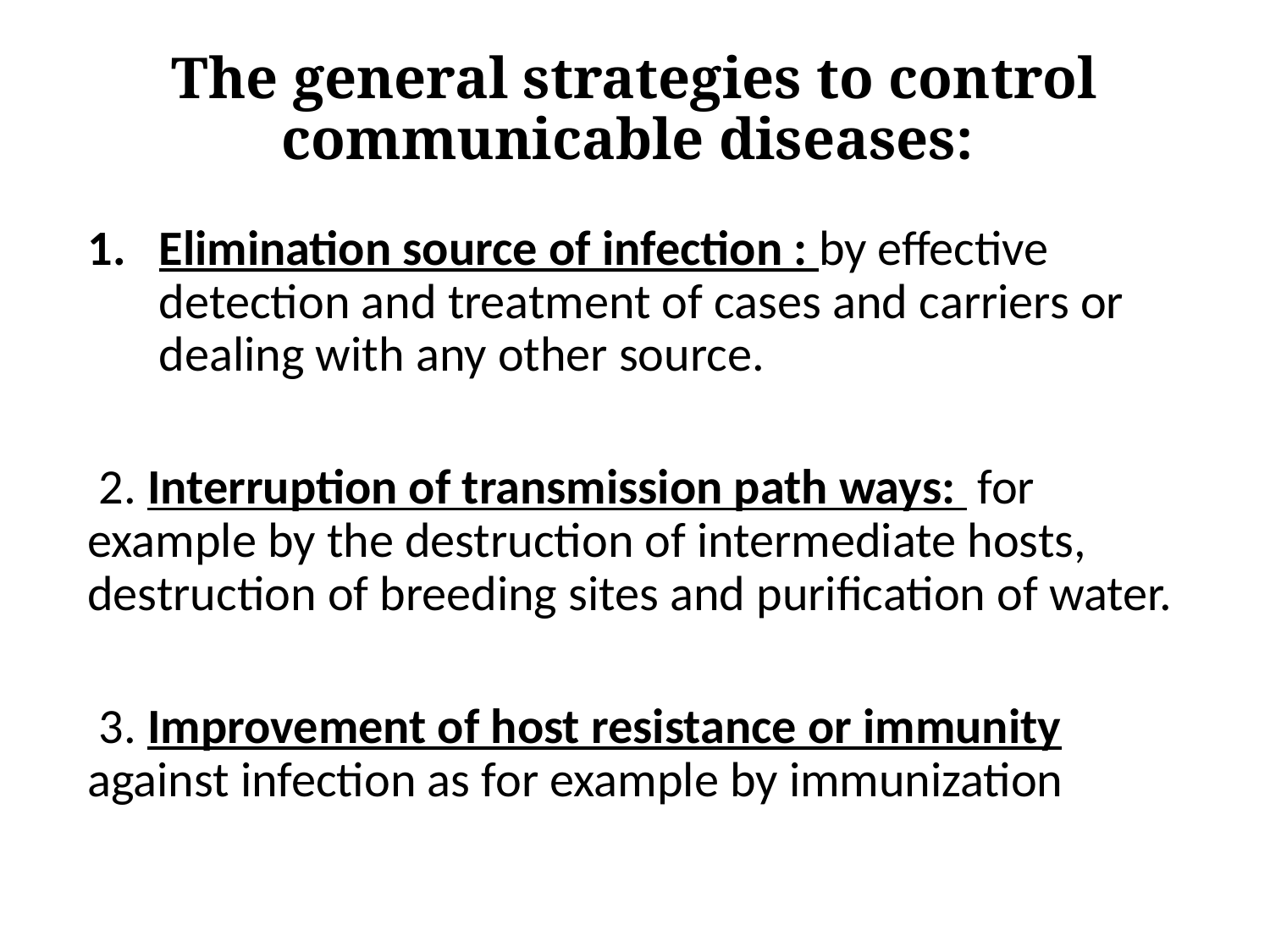

# The general strategies to control communicable diseases:
Elimination source of infection : by effective detection and treatment of cases and carriers or dealing with any other source.

 2. Interruption of transmission path ways:  for example by the destruction of intermediate hosts, destruction of breeding sites and purification of water.

 3. Improvement of host resistance or immunity against infection as for example by immunization